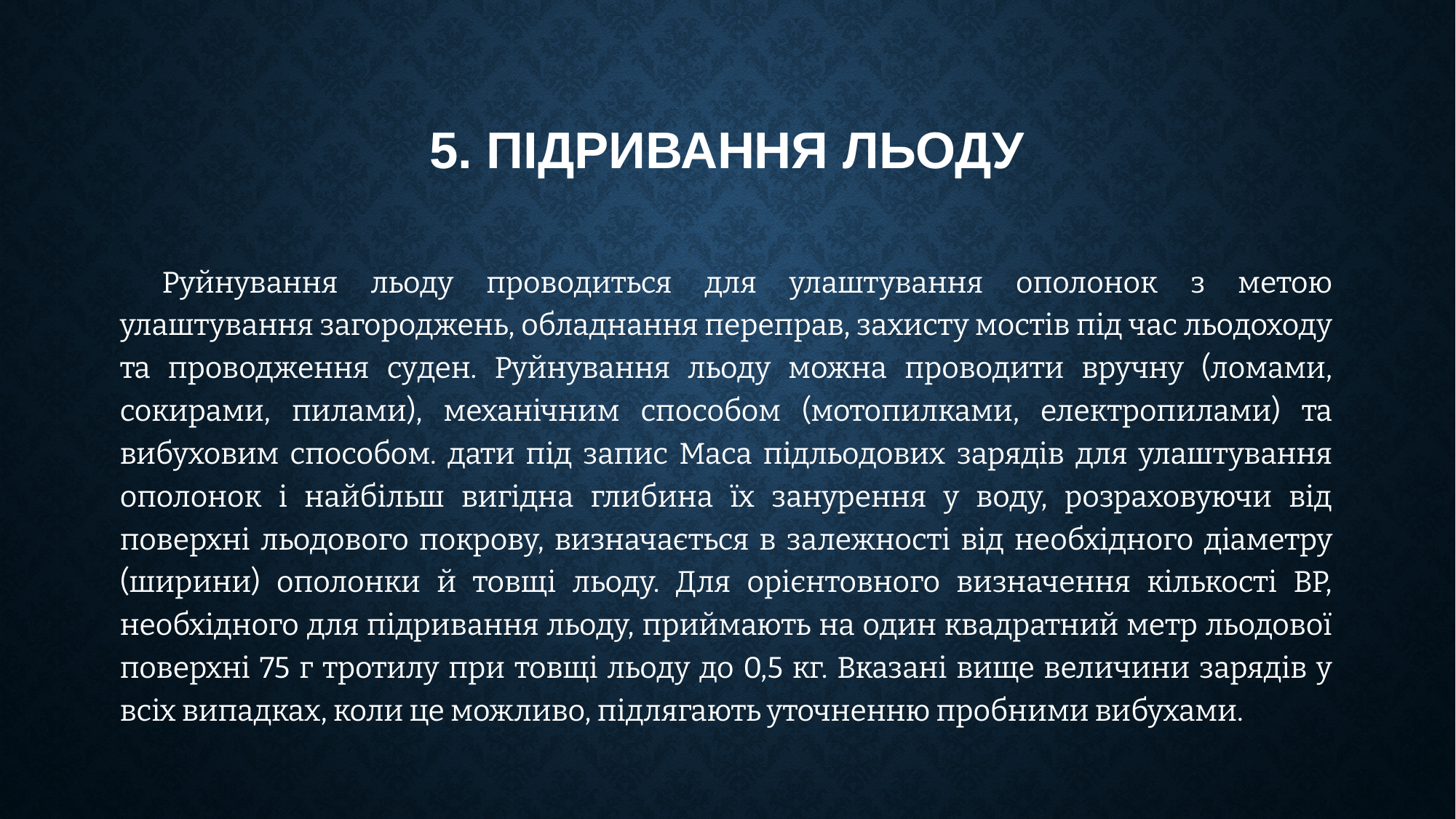

# 5. Підривання льоду
Руйнування льоду проводиться для улаштування ополонок з метою улаштування загороджень, обладнання переправ, захисту мостів під час льодоходу та проводження суден. Руйнування льоду можна проводити вручну (ломами, сокирами, пилами), механічним способом (мотопилками, електропилами) та вибуховим способом. дати під запис Маса підльодових зарядів для улаштування ополонок і найбільш вигідна глибина їх занурення у воду, розраховуючи від поверхні льодового покрову, визначається в залежності від необхідного діаметру (ширини) ополонки й товщі льоду. Для орієнтовного визначення кількості ВР, необхідного для підривання льоду, приймають на один квадратний метр льодової поверхні 75 г тротилу при товщі льоду до 0,5 кг. Вказані вище величини зарядів у всіх випадках, коли це можливо, підлягають уточненню пробними вибухами.